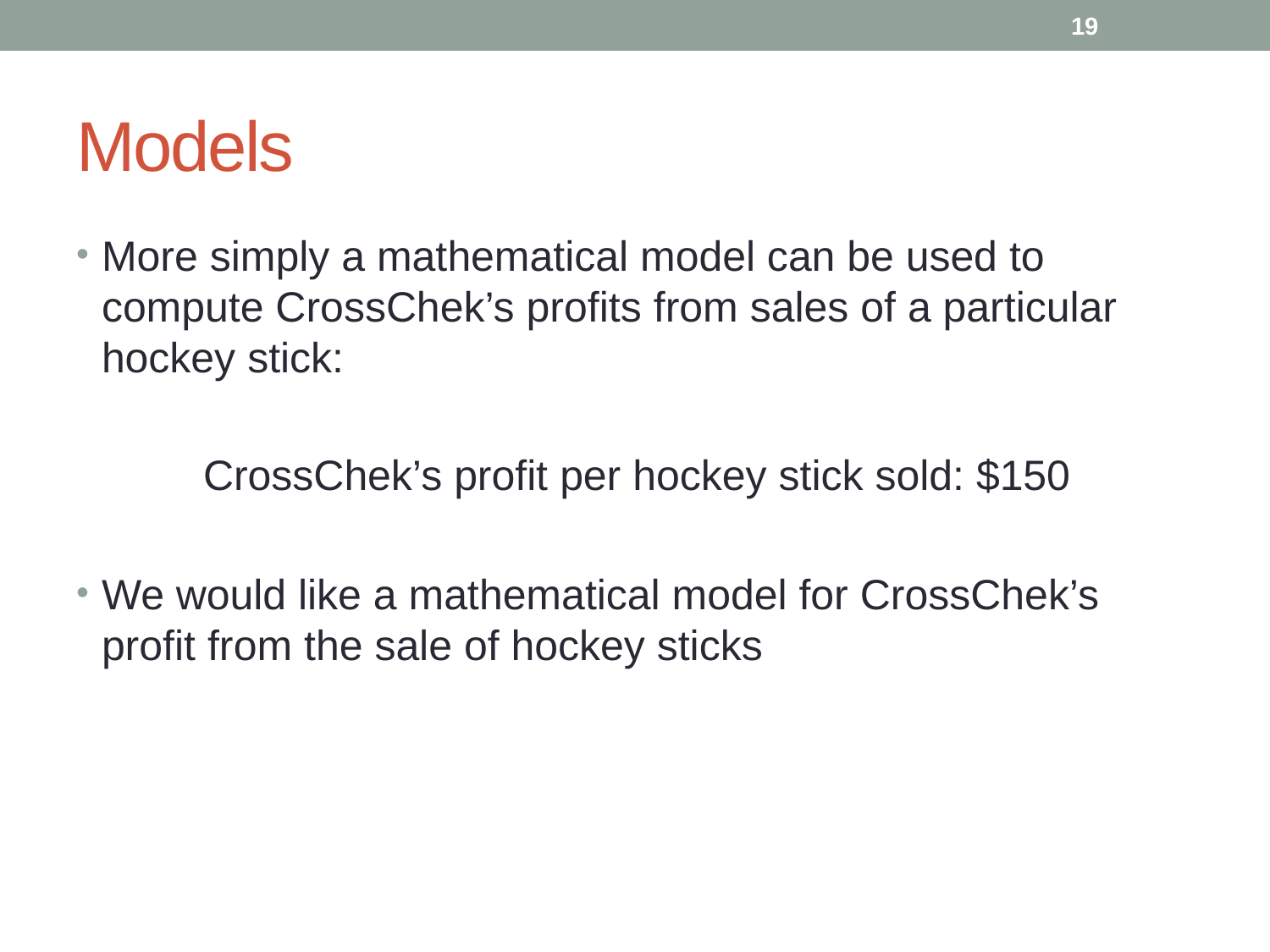

19
# Models
More simply a mathematical model can be used to compute CrossChek’s profits from sales of a particular hockey stick:

	CrossChek’s profit per hockey stick sold: $150

We would like a mathematical model for CrossChek’s profit from the sale of hockey sticks